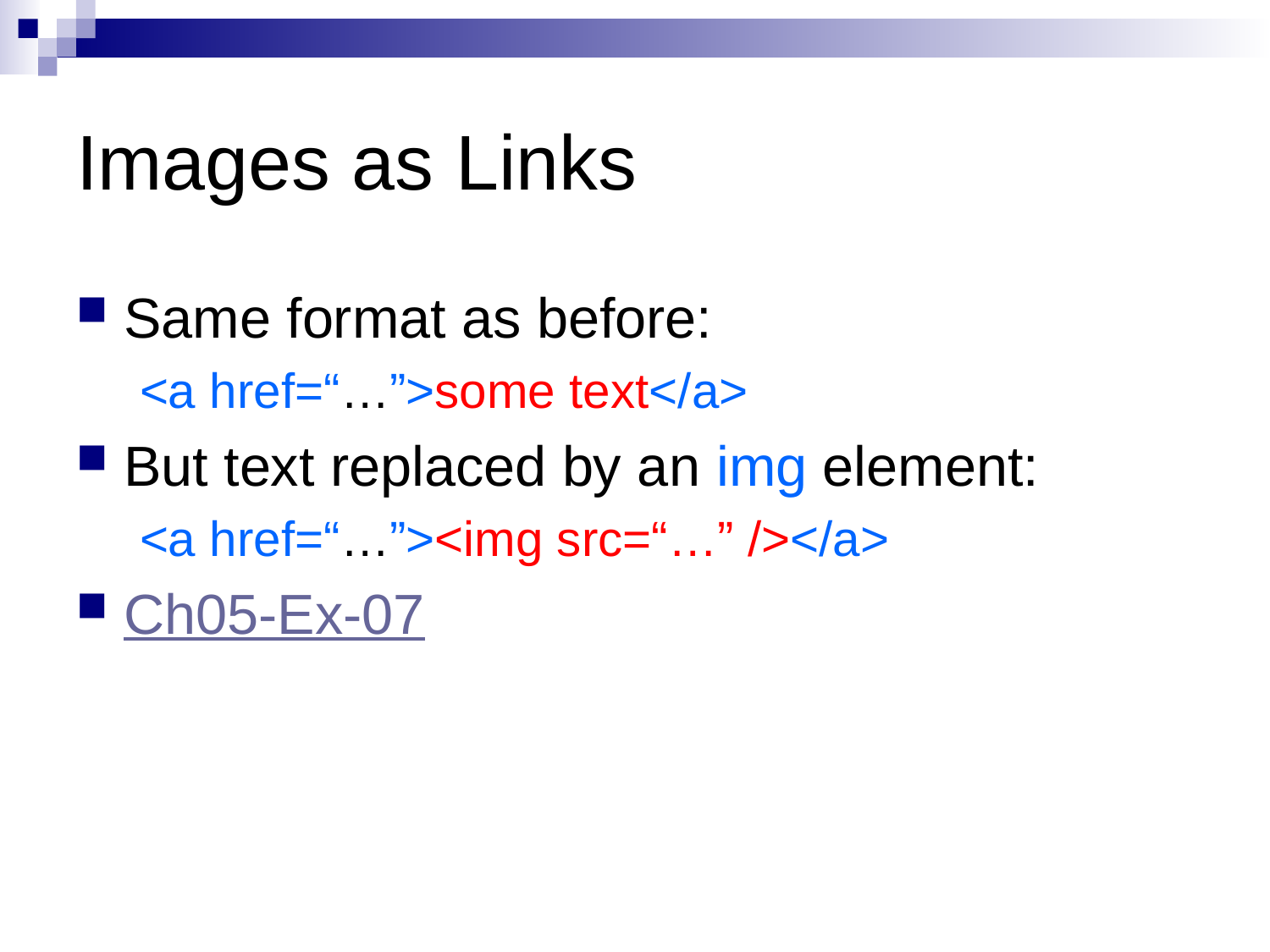

# Images as Links
Same format as before:
<a href=“…”>some text</a>
But text replaced by an img element:
<a href=“…”><img src=“…” /></a>
Ch05-Ex-07